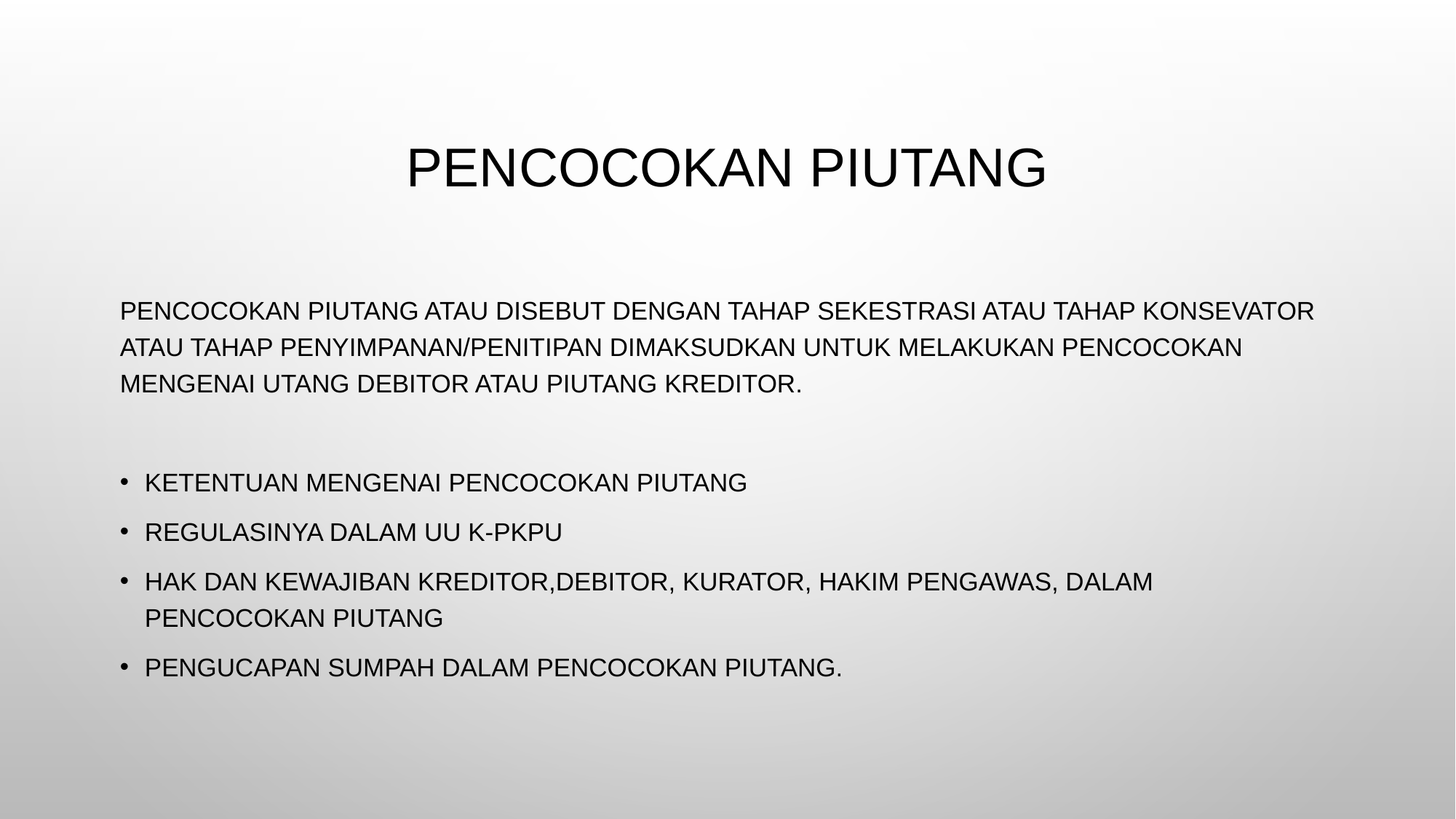

# Pencocokan Piutang
Pencocokan Piutang atau disebut dengan tahap sekestrasi atau tahap konsevator atau tahap penyimpanan/penitipan dimaksudkan untuk melakukan pencocokan mengenai utang Debitor atau piutang Kreditor.

Ketentuan mengenai Pencocokan Piutang
Regulasinya dalam UU K-PKPU
Hak dan Kewajiban Kreditor,debitor, kurator, hakim pengawas, dalam Pencocokan Piutang
Pengucapan sumpah dalam Pencocokan Piutang.